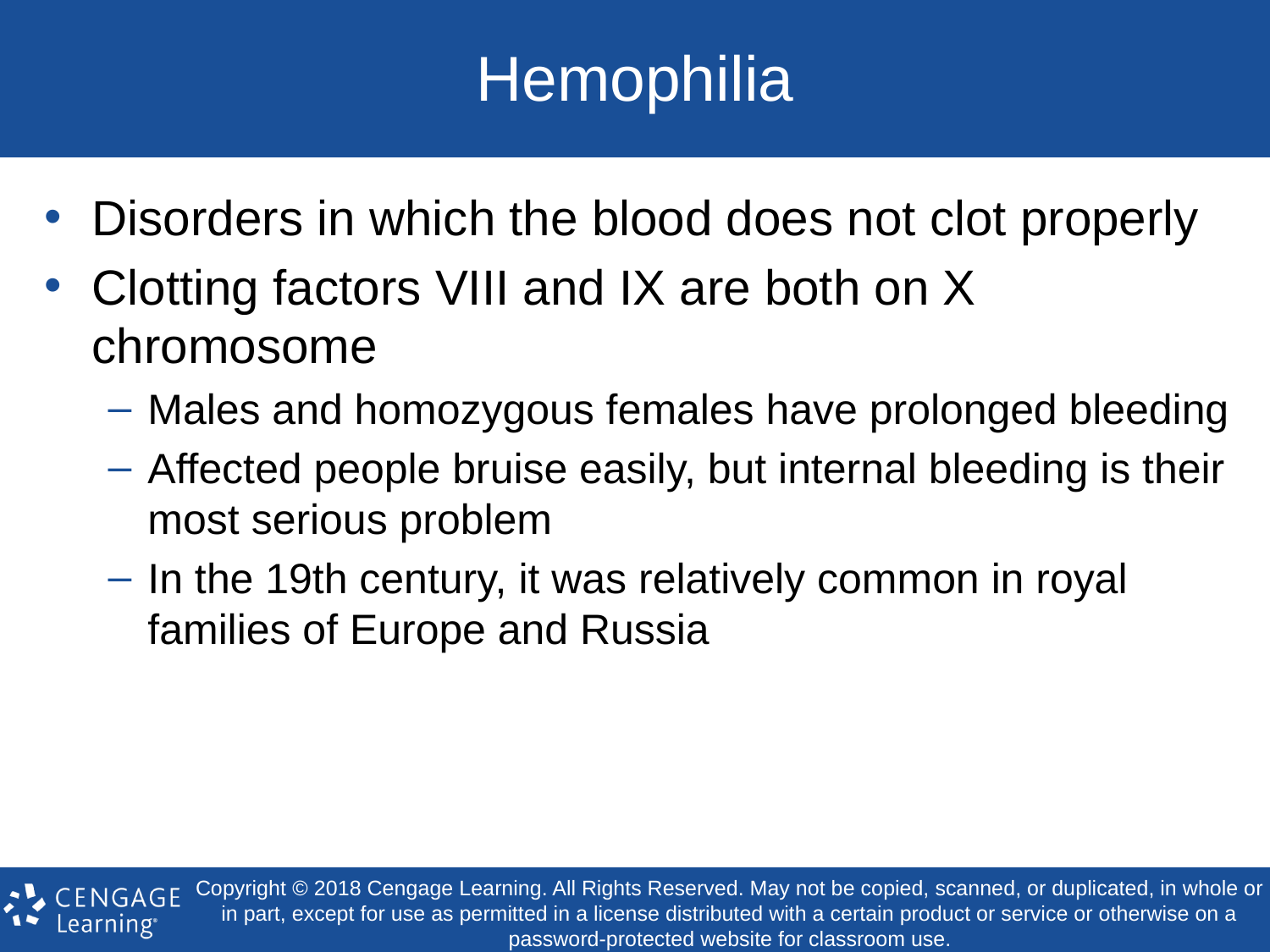

# Hemophilia
Disorders in which the blood does not clot properly
Clotting factors VIII and IX are both on X chromosome
Males and homozygous females have prolonged bleeding
Affected people bruise easily, but internal bleeding is their most serious problem
In the 19th century, it was relatively common in royal families of Europe and Russia